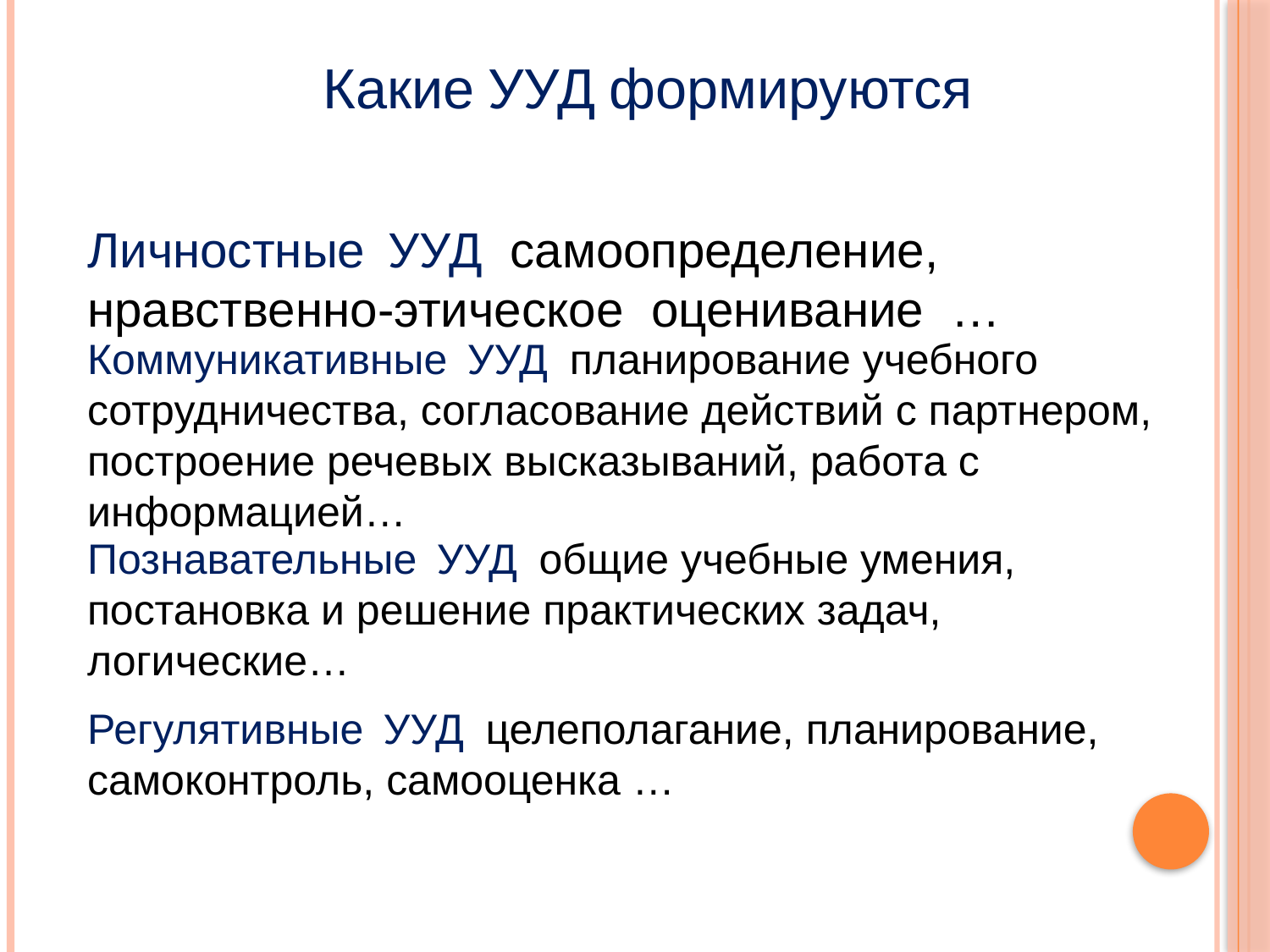

Какие УУД формируются
Личностные  УУД  самоопределение, нравственно-этическое  оценивание  …
Коммуникативные  УУД  планирование учебного сотрудничества, согласование действий с партнером, построение речевых высказываний, работа с информацией…
Познавательные  УУД  общие учебные умения, постановка и решение практических задач, логические…
Регулятивные  УУД  целеполагание, планирование, самоконтроль, самооценка …